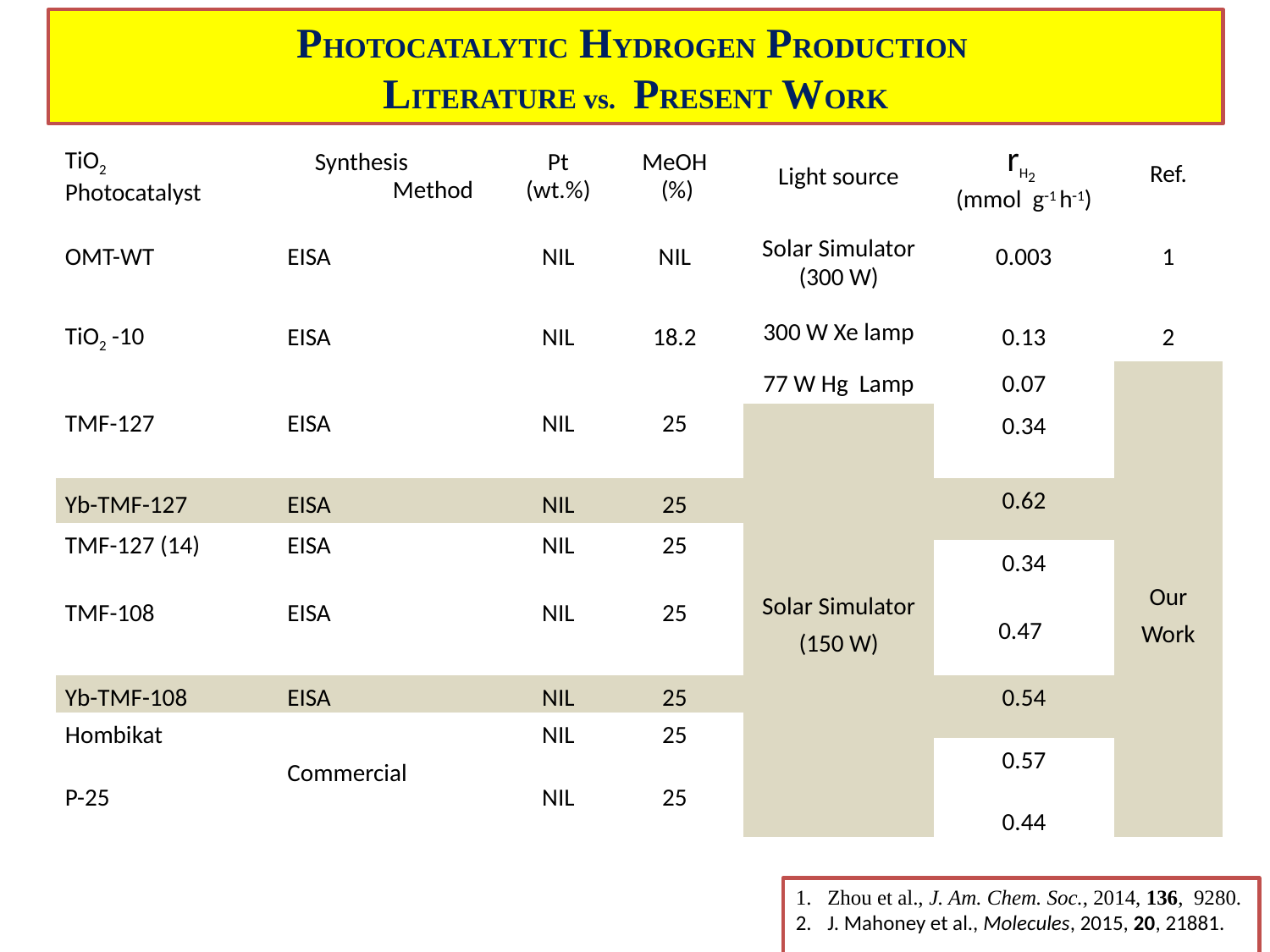

PHOTOCATALYTIC HYDROGEN PRODUCTION
LITERATURE vs.  PRESENT WORK
| TiO2 Photocatalyst | Synthesis Method | Pt (wt.%) | MeOH (%) | Light source | rH2 (mmol g−1 h−1) | Ref. |
| --- | --- | --- | --- | --- | --- | --- |
| OMT-WT | EISA | NIL | NIL | Solar Simulator (300 W) | 0.003 | 1 |
| TiO2 -10 | EISA | NIL | 18.2 | 300 W Xe lamp | 0.13 | 2 |
| TMF-127 | EISA | NIL | 25 | 77 W Hg Lamp | 0.07 | Our Work |
|  |  |  |  | Solar Simulator (150 W) | 0.34 |  |
| Yb-TMF-127 | EISA | NIL | 25 |  | 0.62 |  |
| TMF-127 (14) | EISA | NIL | 25 |  |  |  |
|  |  |  |  |  | 0.34 |  |
| TMF-108 | EISA | NIL | 25 |  | 0.47 |  |
| Yb-TMF-108 | EISA | NIL | 25 |  |  |  |
|  |  |  |  |  | 0.54 |  |
| Hombikat | Commercial | NIL | 25 |  |  |  |
|  |  |  |  |  | 0.57 |  |
| P-25 |  | NIL | 25 |  |  |  |
|  |  |  |  |  | 0.44 |  |
Zhou et al., J. Am. Chem. Soc., 2014, 136,  9280.
J. Mahoney et al., Molecules, 2015, 20, 21881.
52